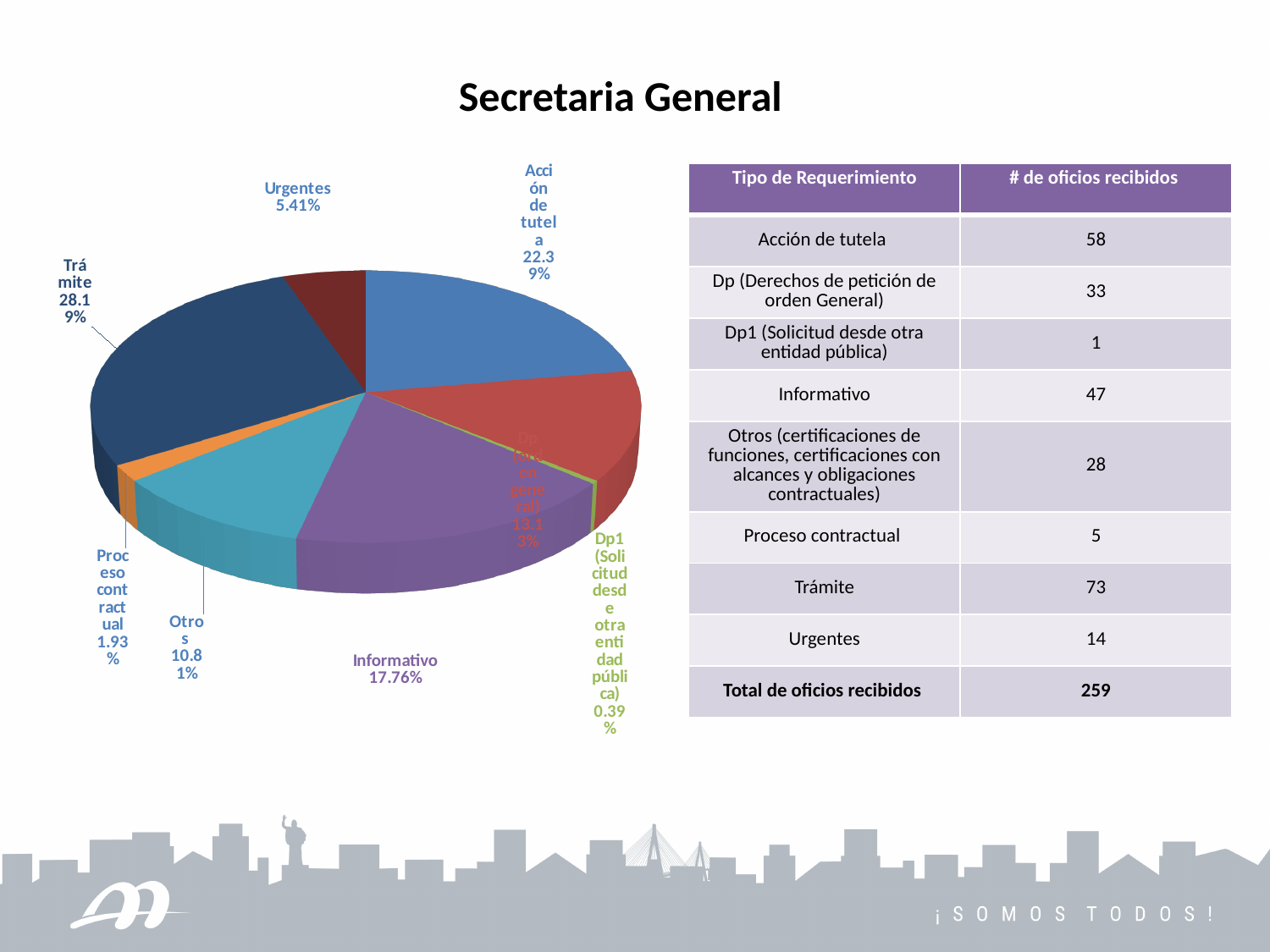

Secretaria General

[unsupported chart]

| Tipo de Requerimiento | # de oficios recibidos |
| --- | --- |
| Acción de tutela | 58 |
| Dp (Derechos de petición de orden General) | 33 |
| Dp1 (Solicitud desde otra entidad pública) | 1 |
| Informativo | 47 |
| Otros (certificaciones de funciones, certificaciones con alcances y obligaciones contractuales) | 28 |
| Proceso contractual | 5 |
| Trámite | 73 |
| Urgentes | 14 |
| Total de oficios recibidos | 259 |